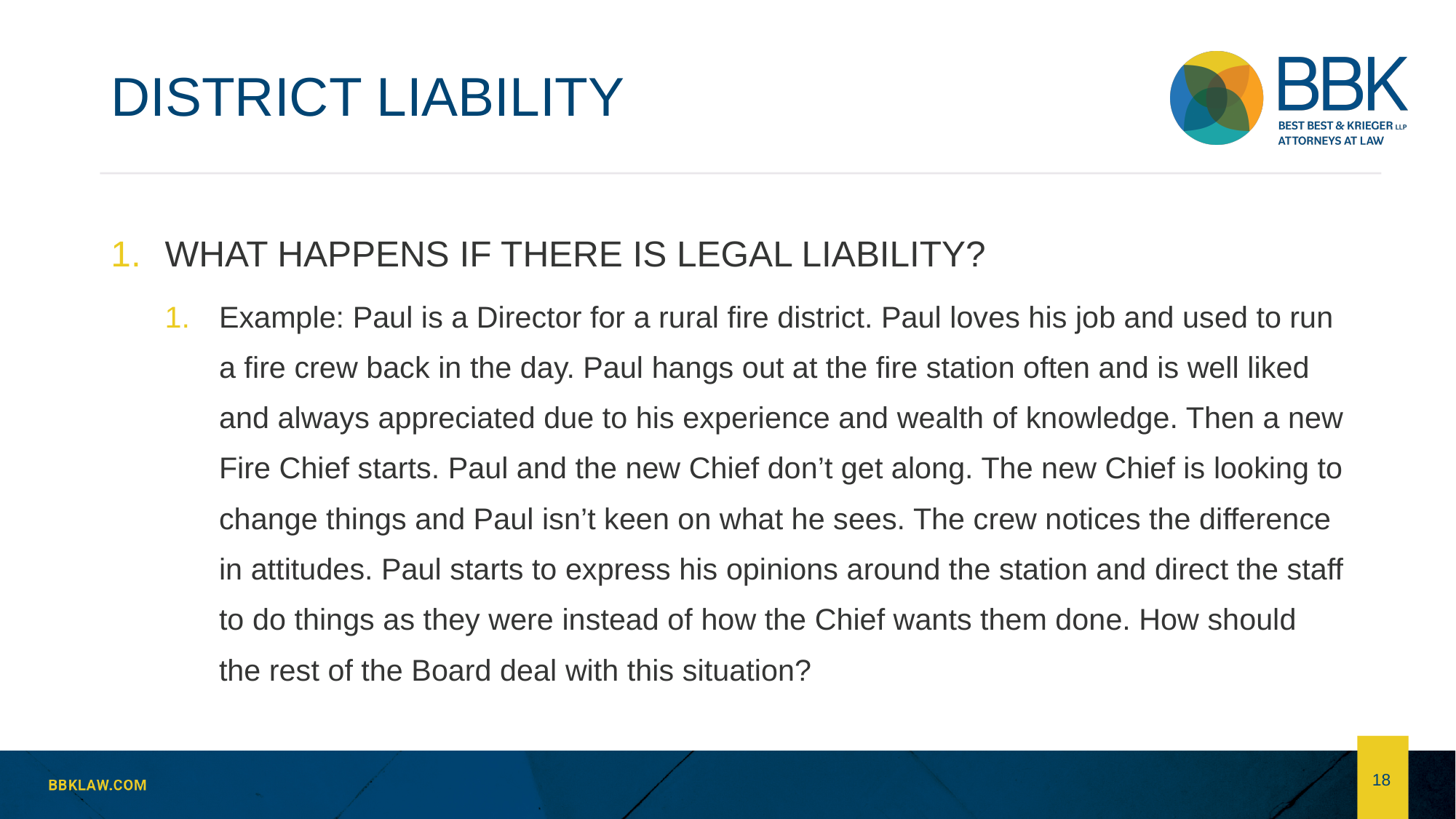

# DISTRICT LIABILITY
WHAT HAPPENS IF THERE IS LEGAL LIABILITY?
Example: Paul is a Director for a rural fire district. Paul loves his job and used to run a fire crew back in the day. Paul hangs out at the fire station often and is well liked and always appreciated due to his experience and wealth of knowledge. Then a new Fire Chief starts. Paul and the new Chief don’t get along. The new Chief is looking to change things and Paul isn’t keen on what he sees. The crew notices the difference in attitudes. Paul starts to express his opinions around the station and direct the staff to do things as they were instead of how the Chief wants them done. How should the rest of the Board deal with this situation?
18